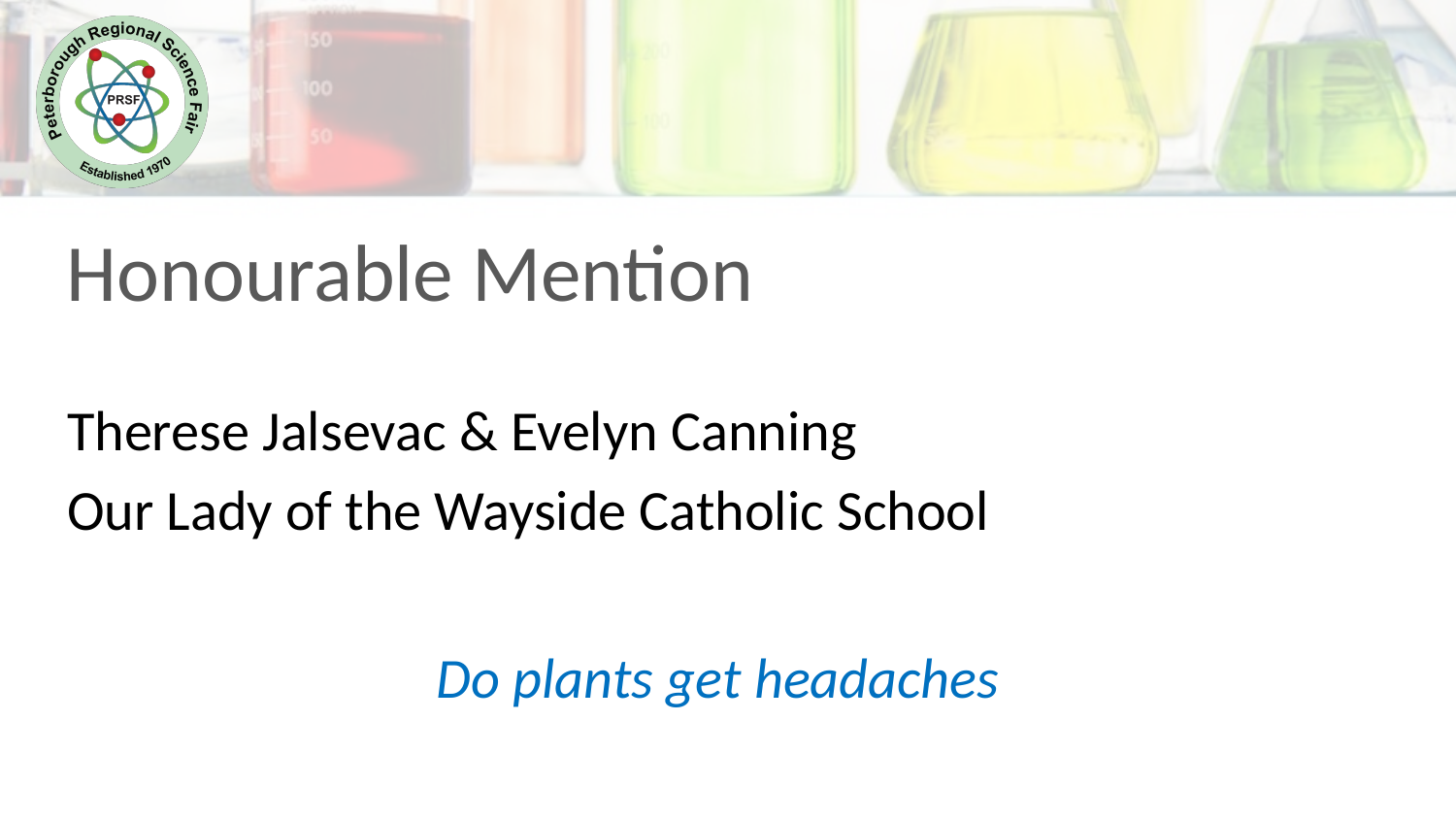

Honourable Mention

Therese Jalsevac & Evelyn Canning
Our Lady of the Wayside Catholic School
Do plants get headaches